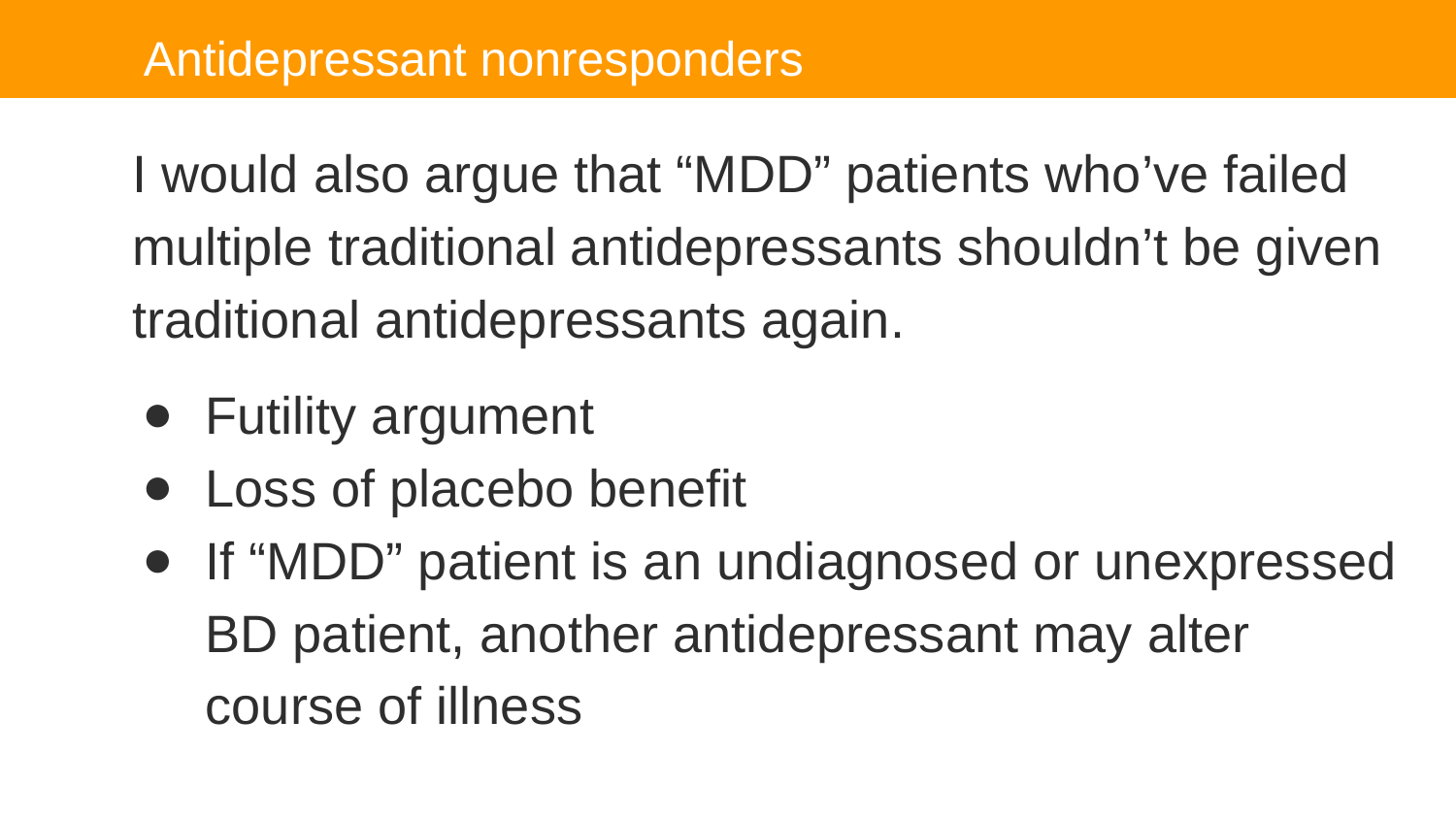

Antidepressant nonresponders
I would also argue that “MDD” patients who’ve failed multiple traditional antidepressants shouldn’t be given traditional antidepressants again.
Futility argument
Loss of placebo benefit
If “MDD” patient is an undiagnosed or unexpressed BD patient, another antidepressant may alter course of illness